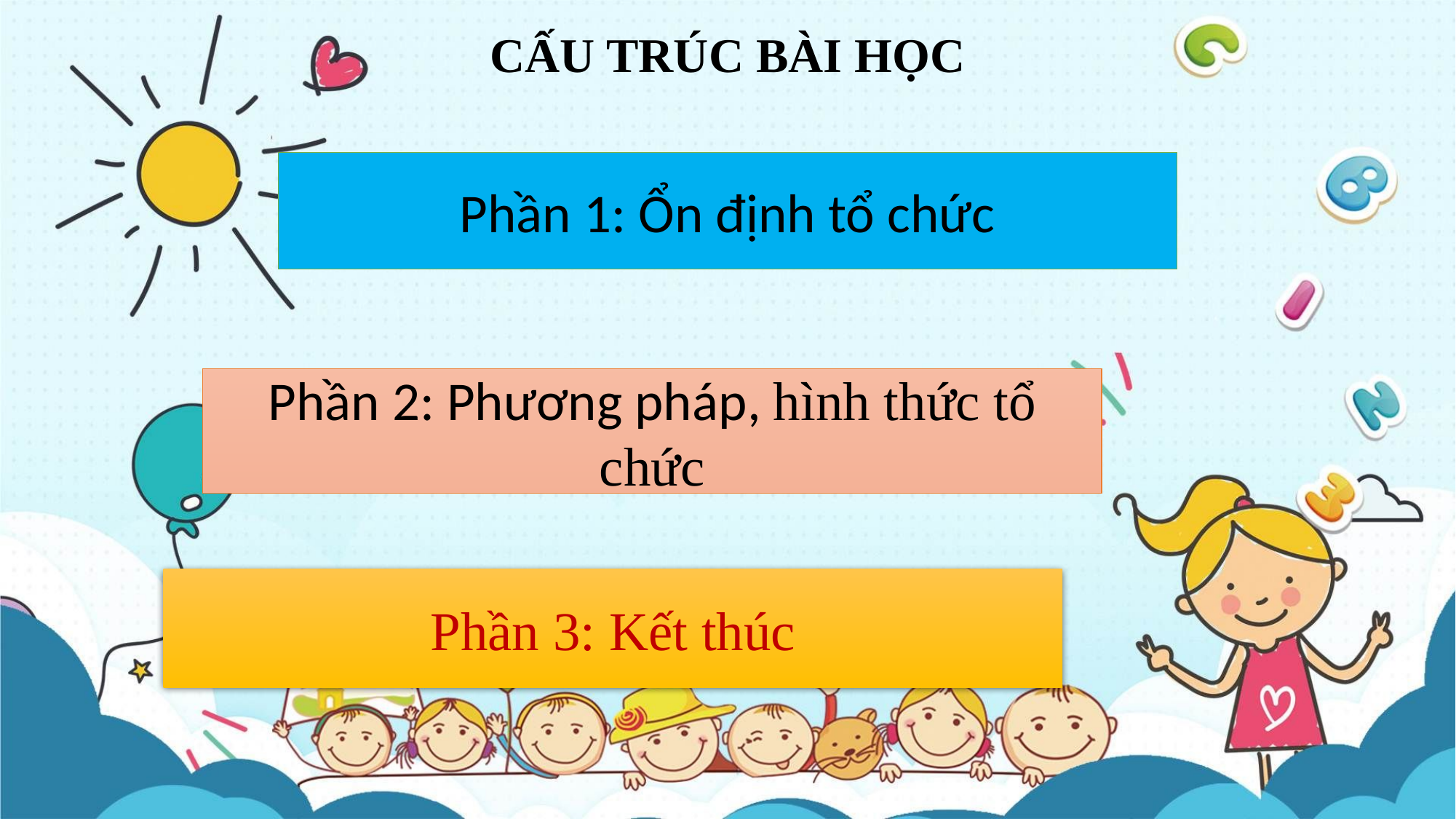

CẤU TRÚC BÀI HỌC
Phần 1: Ổn định tổ chức
Phần 2: Phương pháp, hình thức tổ chức
Phần 3: Kết thúc